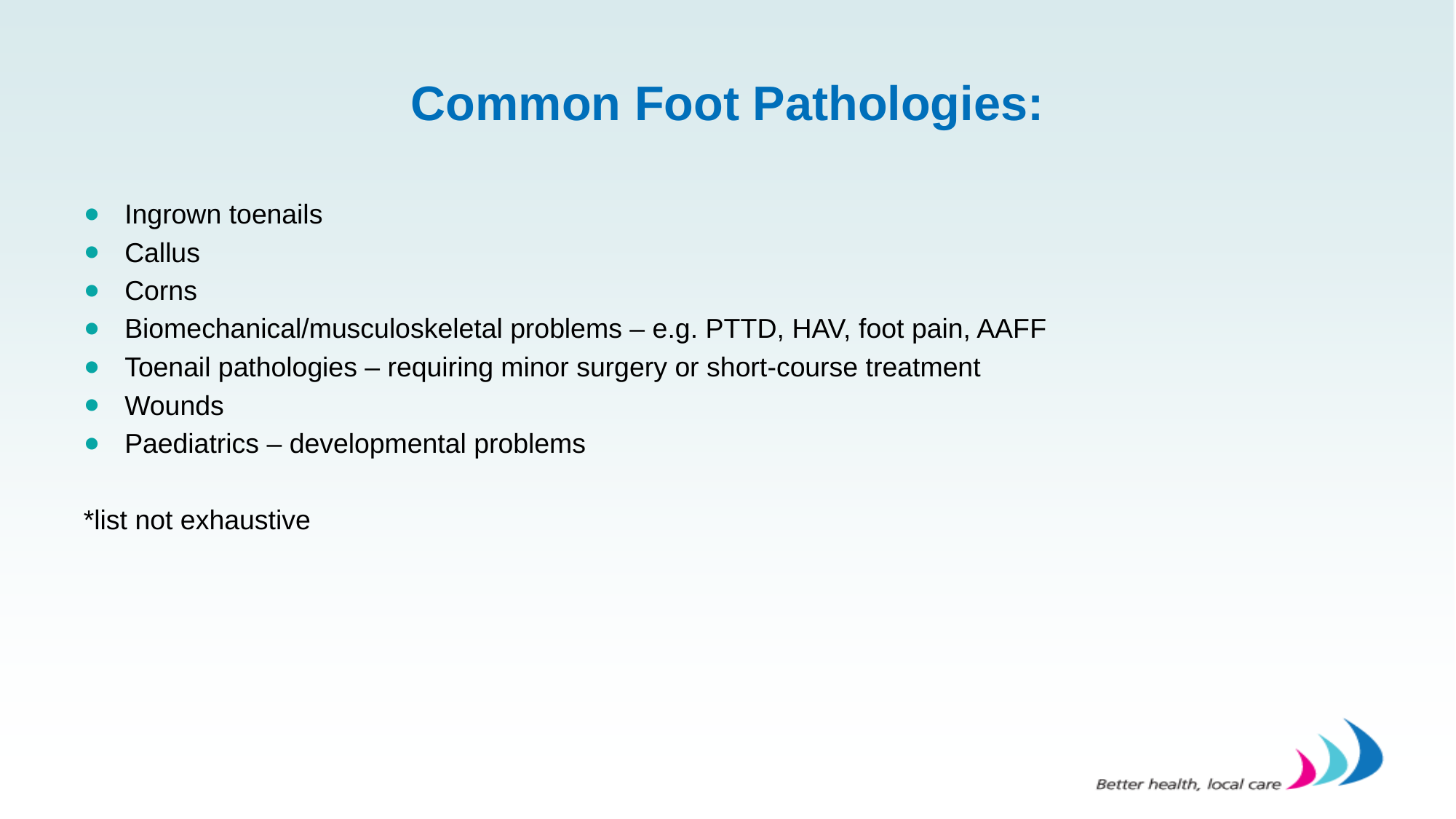

# Common Foot Pathologies:
Ingrown toenails
Callus
Corns
Biomechanical/musculoskeletal problems – e.g. PTTD, HAV, foot pain, AAFF
Toenail pathologies – requiring minor surgery or short-course treatment
Wounds
Paediatrics – developmental problems

*list not exhaustive